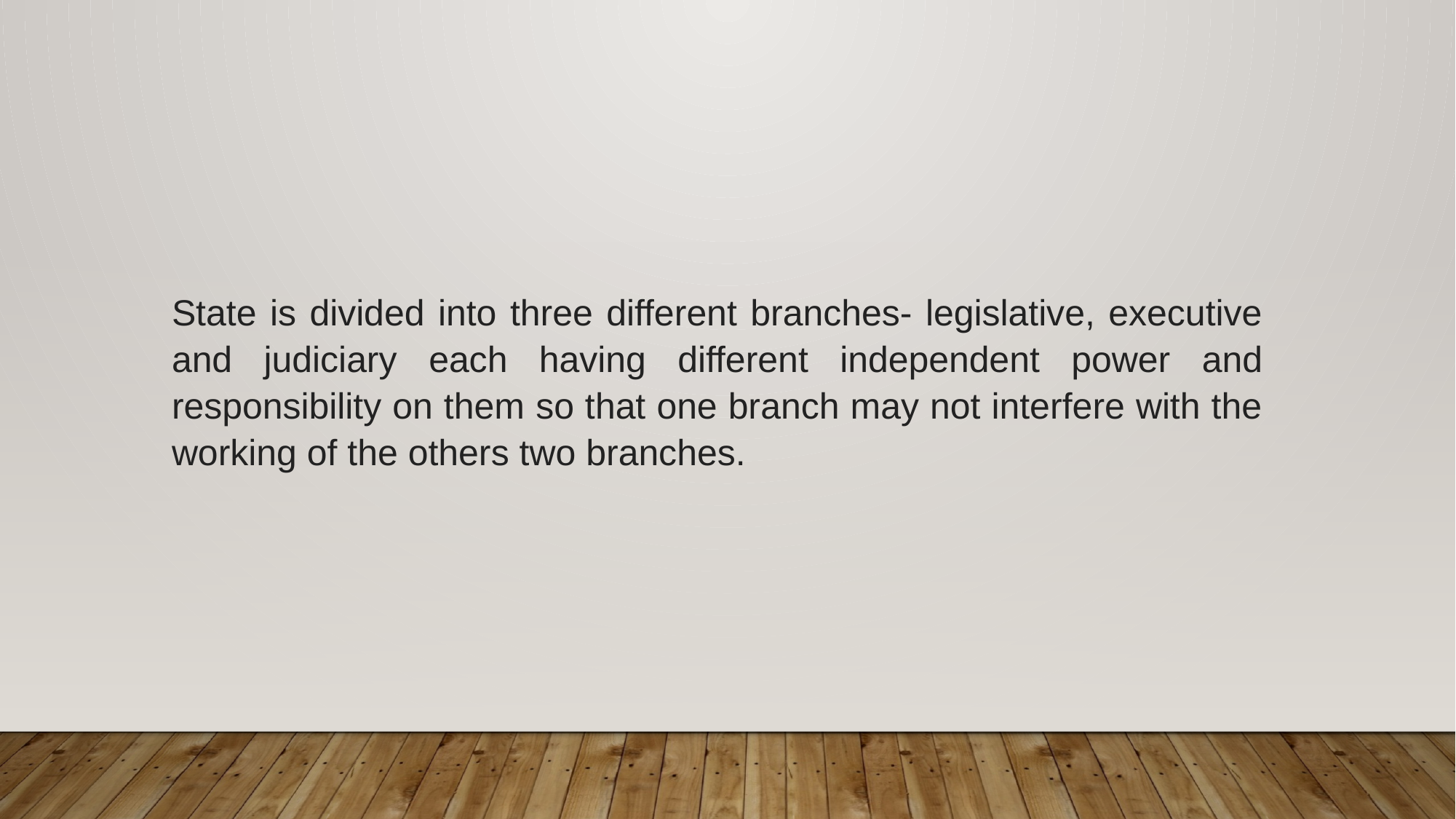

State is divided into three different branches- legislative, executive and judiciary each having different independent power and responsibility on them so that one branch may not interfere with the working of the others two branches.